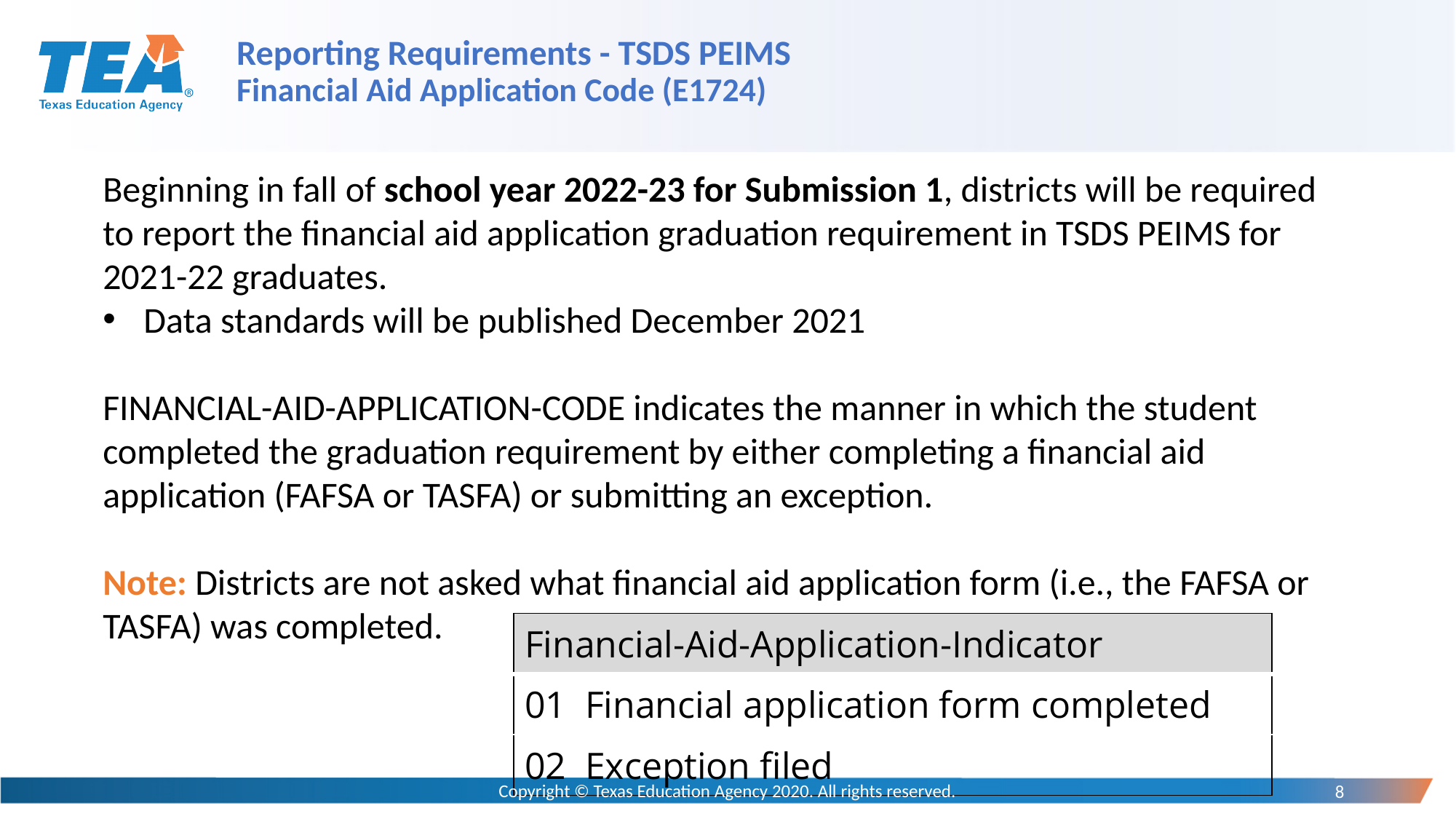

# Reporting Requirements - TSDS PEIMS Financial Aid Application Code (E1724)
Beginning in fall of school year 2022-23 for Submission 1, districts will be required to report the financial aid application graduation requirement in TSDS PEIMS for 2021-22 graduates.
Data standards will be published December 2021

FINANCIAL-AID-APPLICATION-CODE indicates the manner in which the student completed the graduation requirement by either completing a financial aid application (FAFSA or TASFA) or submitting an exception.

Note: Districts are not asked what financial aid application form (i.e., the FAFSA or TASFA) was completed.

| Financial-Aid-Application-Indicator |
| --- |
| 01 Financial application form completed |
| 02 Exception filed |
Copyright © Texas Education Agency 2020. All rights reserved.
8